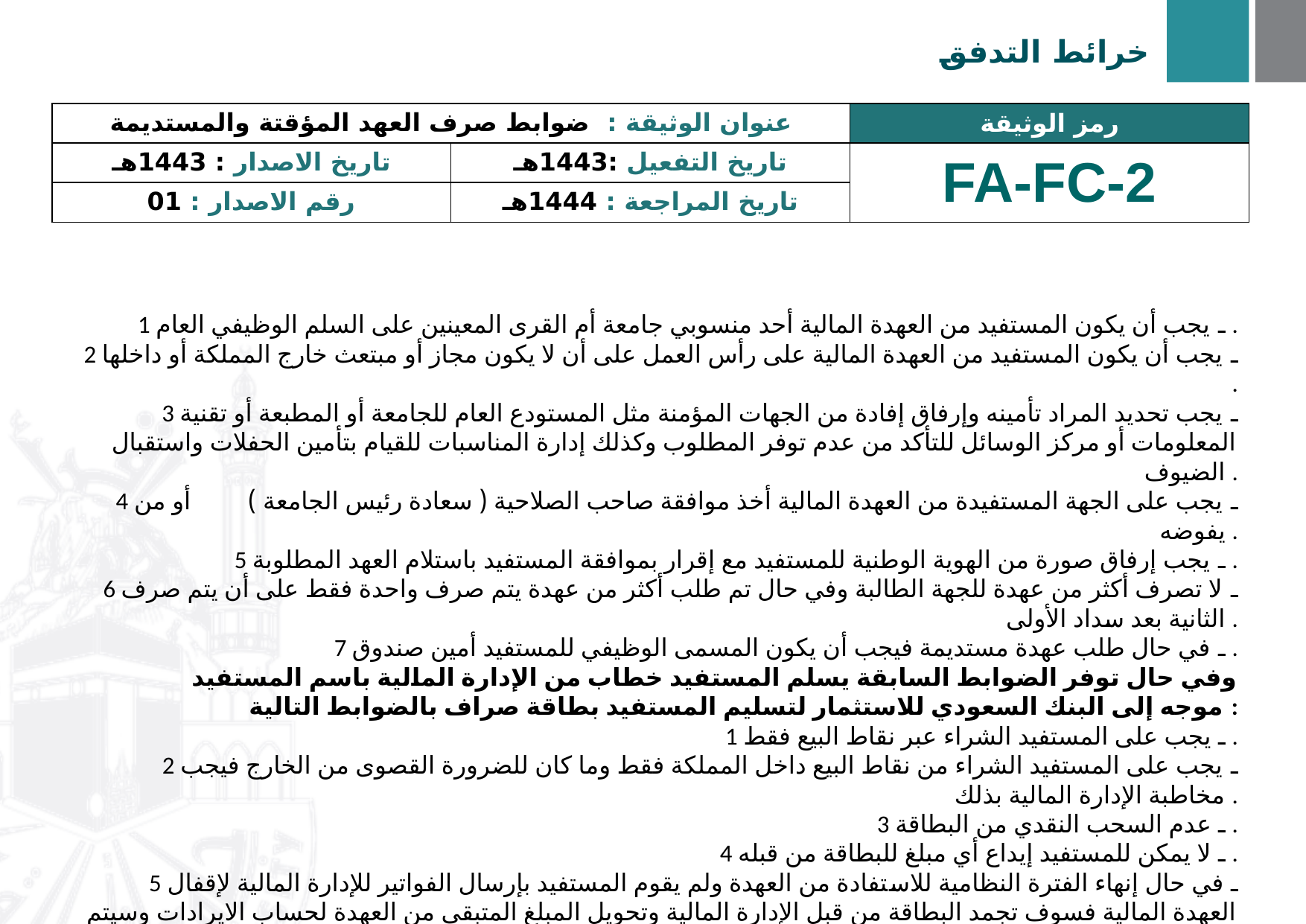

خرائط التدفق
| عنوان الوثيقة : ضوابط صرف العهد المؤقتة والمستديمة |  | رمز الوثيقة |
| --- | --- | --- |
| تاريخ الاصدار : 1443هـ | تاريخ التفعيل :1443هـ | FA-FC-2 |
| رقم الاصدار : 01 | تاريخ المراجعة : 1444هـ |  |

1 ـ يجب أن يكون المستفيد من العهدة المالية أحد منسوبي جامعة أم القرى المعينين على السلم الوظيفي العام .
2 ـ يجب أن يكون المستفيد من العهدة المالية على رأس العمل على أن لا يكون مجاز أو مبتعث خارج المملكة أو داخلها .
3 ـ يجب تحديد المراد تأمينه وإرفاق إفادة من الجهات المؤمنة مثل المستودع العام للجامعة أو المطبعة أو تقنية المعلومات أو مركز الوسائل للتأكد من عدم توفر المطلوب وكذلك إدارة المناسبات للقيام بتأمين الحفلات واستقبال الضيوف .
4 ـ يجب على الجهة المستفيدة من العهدة المالية أخذ موافقة صاحب الصلاحية ( سعادة رئيس الجامعة )         أو من يفوضه .
5 ـ يجب إرفاق صورة من الهوية الوطنية للمستفيد مع إقرار بموافقة المستفيد باستلام العهد المطلوبة .
6 ـ لا تصرف أكثر من عهدة للجهة الطالبة وفي حال تم طلب أكثر من عهدة يتم صرف واحدة فقط على أن يتم صرف الثانية بعد سداد الأولى .
7 ـ في حال طلب عهدة مستديمة فيجب أن يكون المسمى الوظيفي للمستفيد أمين صندوق .
	وفي حال توفر الضوابط السابقة يسلم المستفيد خطاب من الإدارة المالية باسم المستفيد موجه إلى البنك السعودي للاستثمار لتسليم المستفيد بطاقة صراف بالضوابط التالية :
1 ـ يجب على المستفيد الشراء عبر نقاط البيع فقط .
2 ـ يجب على المستفيد الشراء من نقاط البيع داخل المملكة فقط وما كان للضرورة القصوى من الخارج فيجب مخاطبة الإدارة المالية بذلك .
3 ـ عدم السحب النقدي من البطاقة .
4 ـ لا يمكن للمستفيد إيداع أي مبلغ للبطاقة من قبله .
5 ـ في حال إنهاء الفترة النظامية للاستفادة من العهدة ولم يقوم المستفيد بإرسال الفواتير للإدارة المالية لإقفال العهدة المالية فسوف تجمد البطاقة من قبل الإدارة المالية وتحويل المبلغ المتبقي من العهدة لحساب الايرادات وسيتم مخاطبة المستفيد لإرفاق المستندات لإقفال العهدة أو الحسم من راتبه .